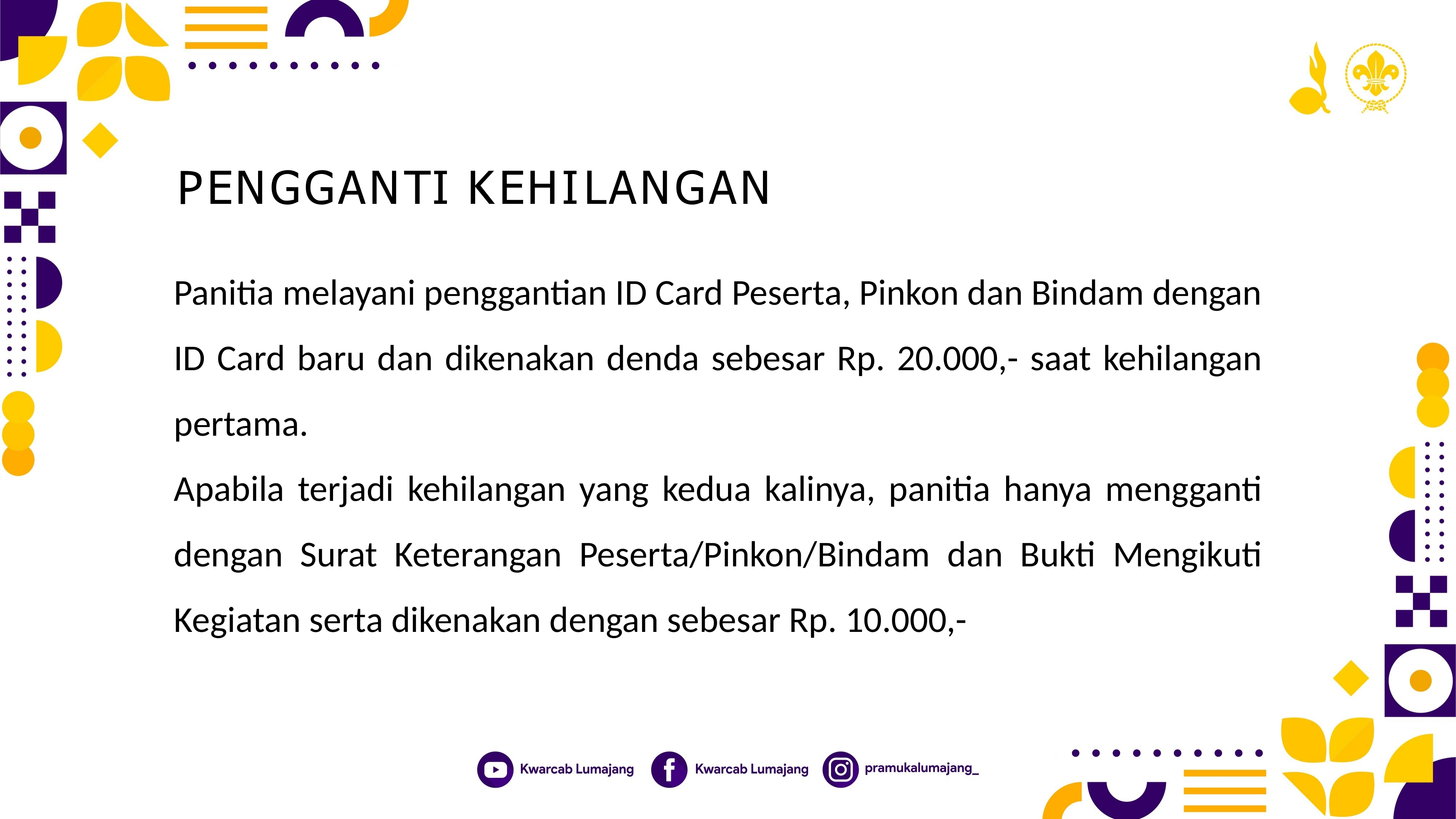

PENGGANTI KEHILANGAN
Panitia melayani penggantian ID Card Peserta, Pinkon dan Bindam dengan ID Card baru dan dikenakan denda sebesar Rp. 20.000,- saat kehilangan pertama.
Apabila terjadi kehilangan yang kedua kalinya, panitia hanya mengganti dengan Surat Keterangan Peserta/Pinkon/Bindam dan Bukti Mengikuti Kegiatan serta dikenakan dengan sebesar Rp. 10.000,-